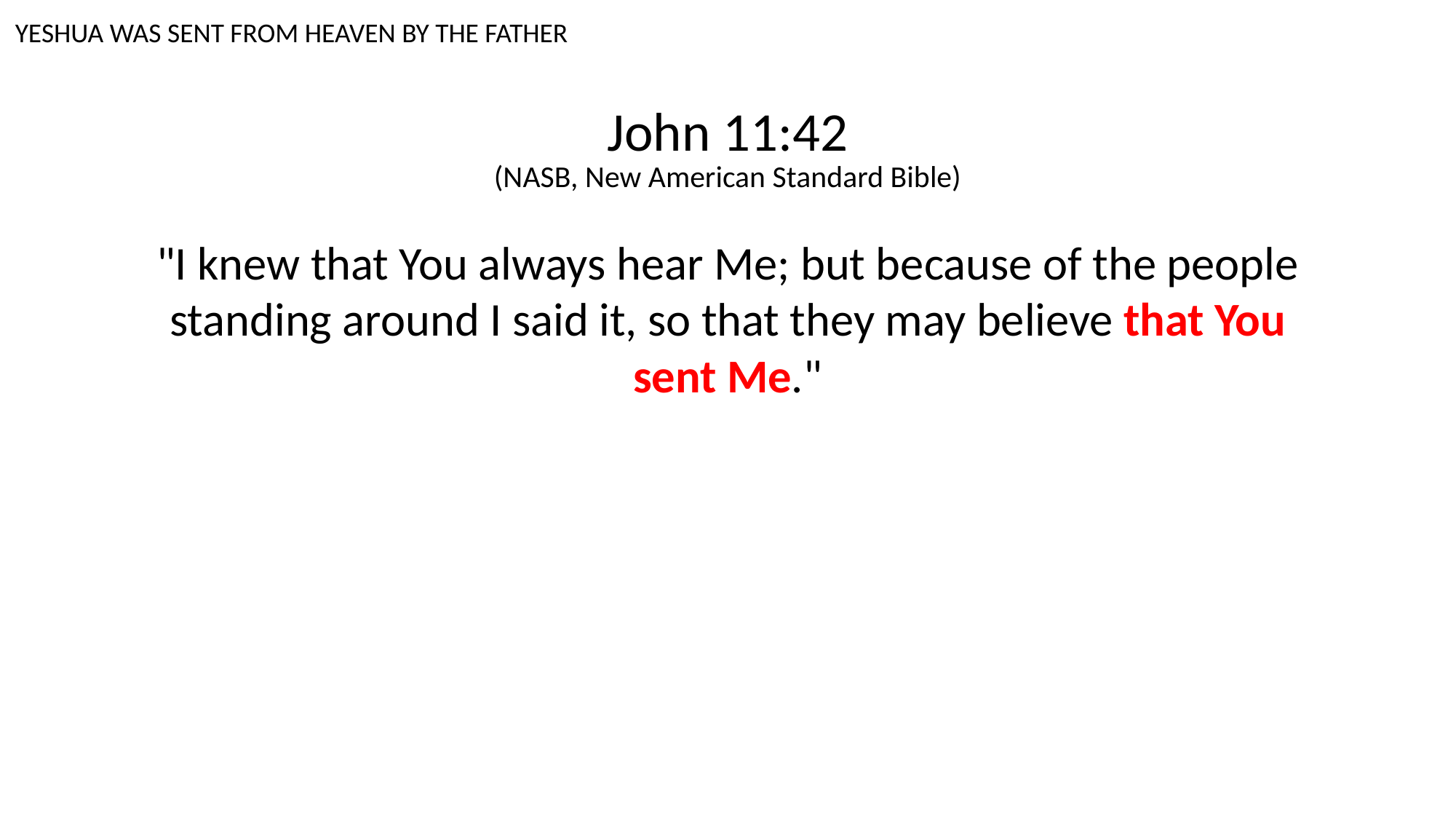

YESHUA WAS SENT FROM HEAVEN BY THE FATHER
John 11:42
(NASB, New American Standard Bible)
"I knew that You always hear Me; but because of the people standing around I said it, so that they may believe that You sent Me."